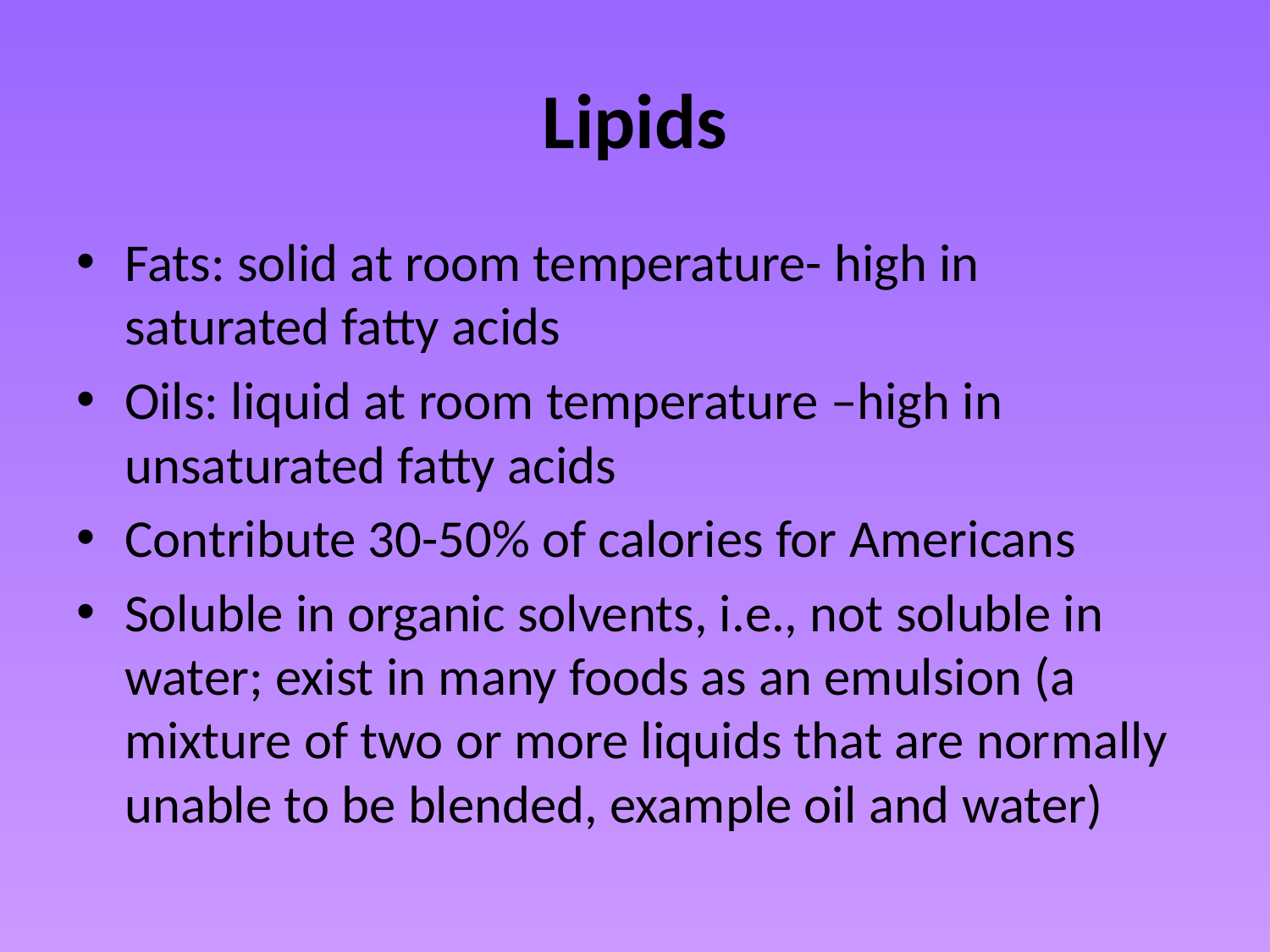

# Lipids
Fats: solid at room temperature- high in saturated fatty acids
Oils: liquid at room temperature –high in unsaturated fatty acids
Contribute 30-50% of calories for Americans
Soluble in organic solvents, i.e., not soluble in water; exist in many foods as an emulsion (a mixture of two or more liquids that are normally unable to be blended, example oil and water)